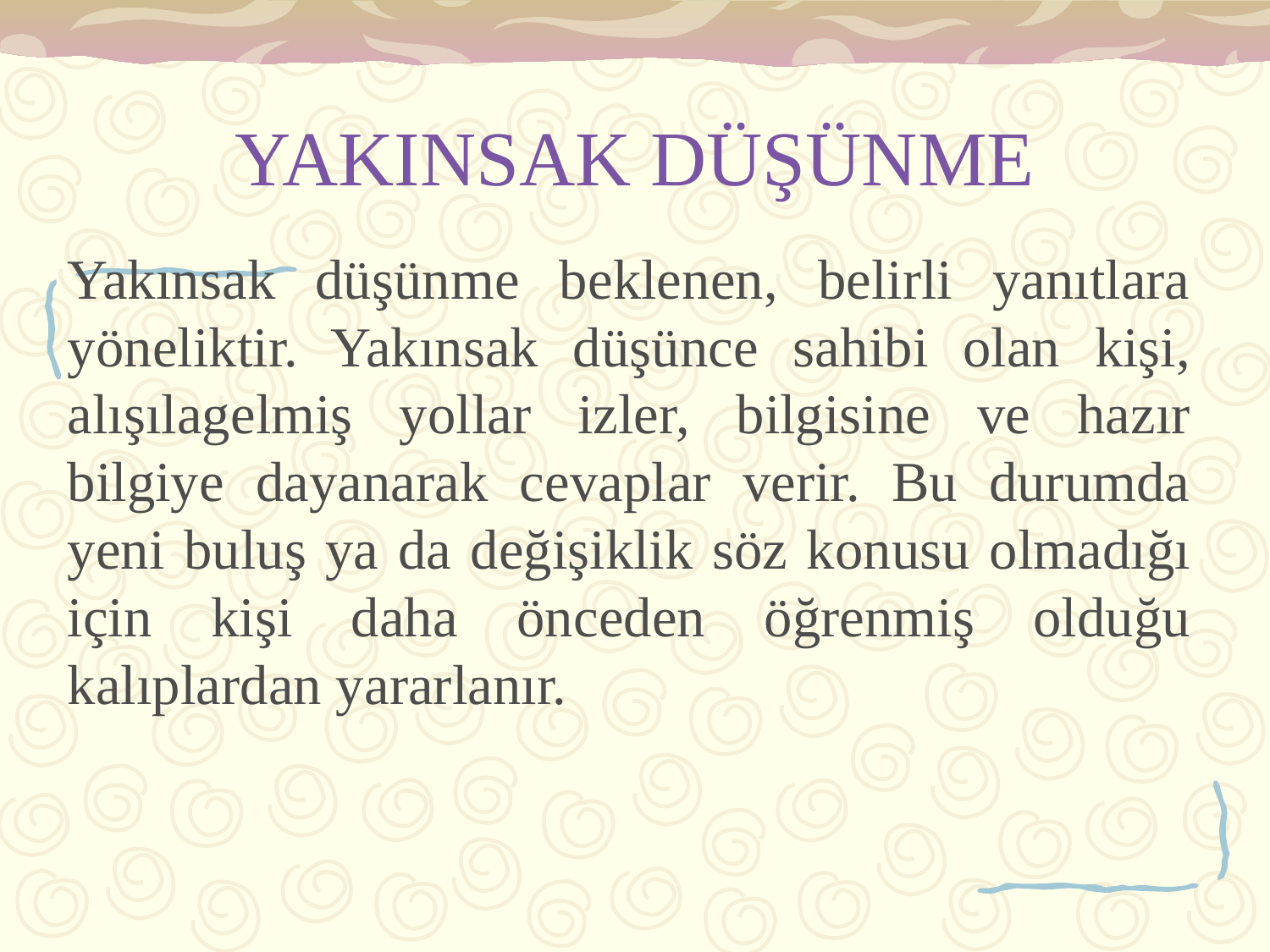

# YAKINSAK DÜŞÜNME
Yakınsak düşünme beklenen, belirli yanıtlara yöneliktir. Yakınsak düşünce sahibi olan kişi, alışılagelmiş yollar izler, bilgisine ve hazır bilgiye dayanarak cevaplar verir. Bu durumda yeni buluş ya da değişiklik söz konusu olmadığı için kişi daha önceden öğrenmiş olduğu kalıplardan yararlanır.